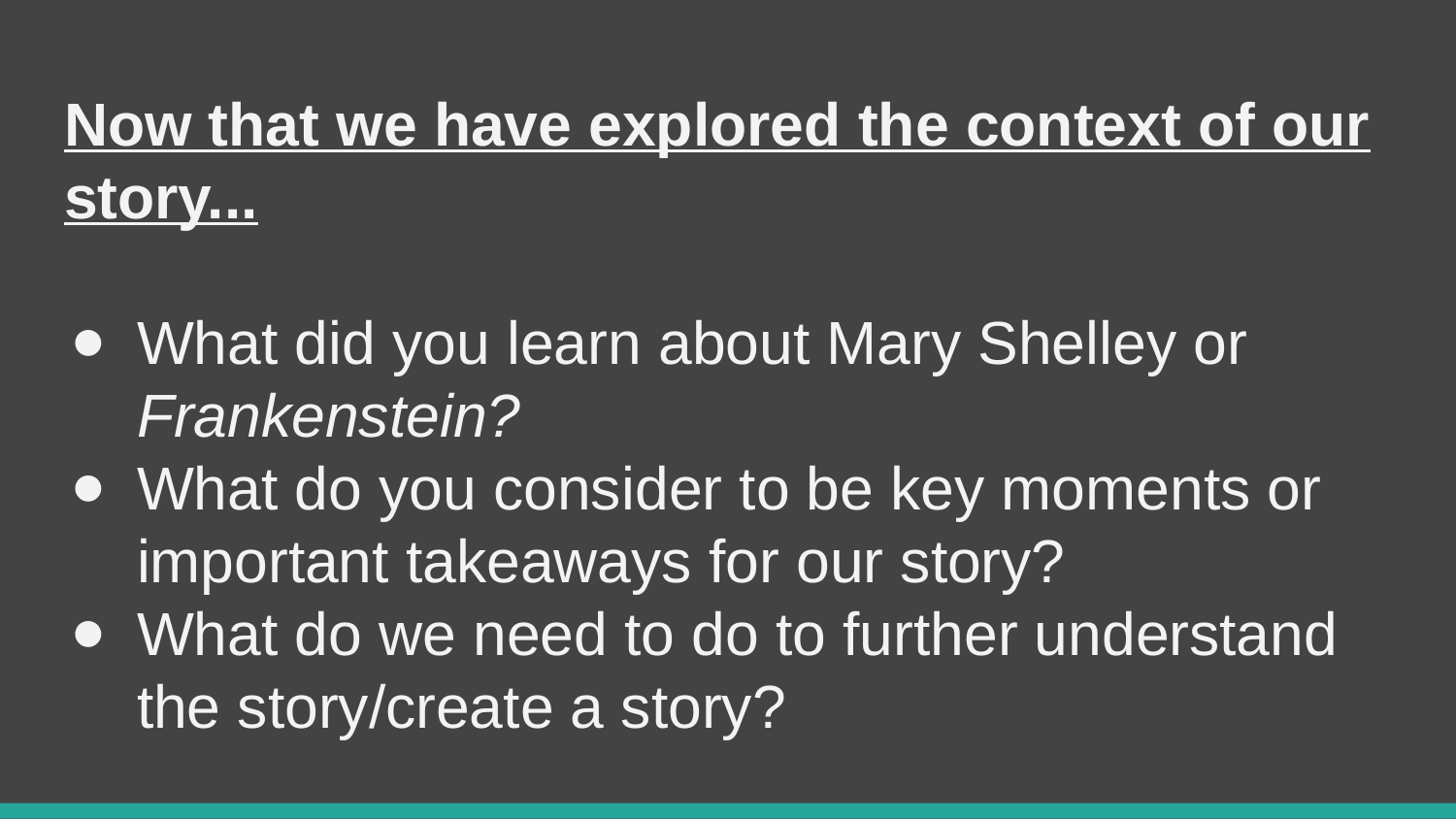

# Now that we have explored the context of our story...

What did you learn about Mary Shelley or Frankenstein?
What do you consider to be key moments or important takeaways for our story?
What do we need to do to further understand the story/create a story?